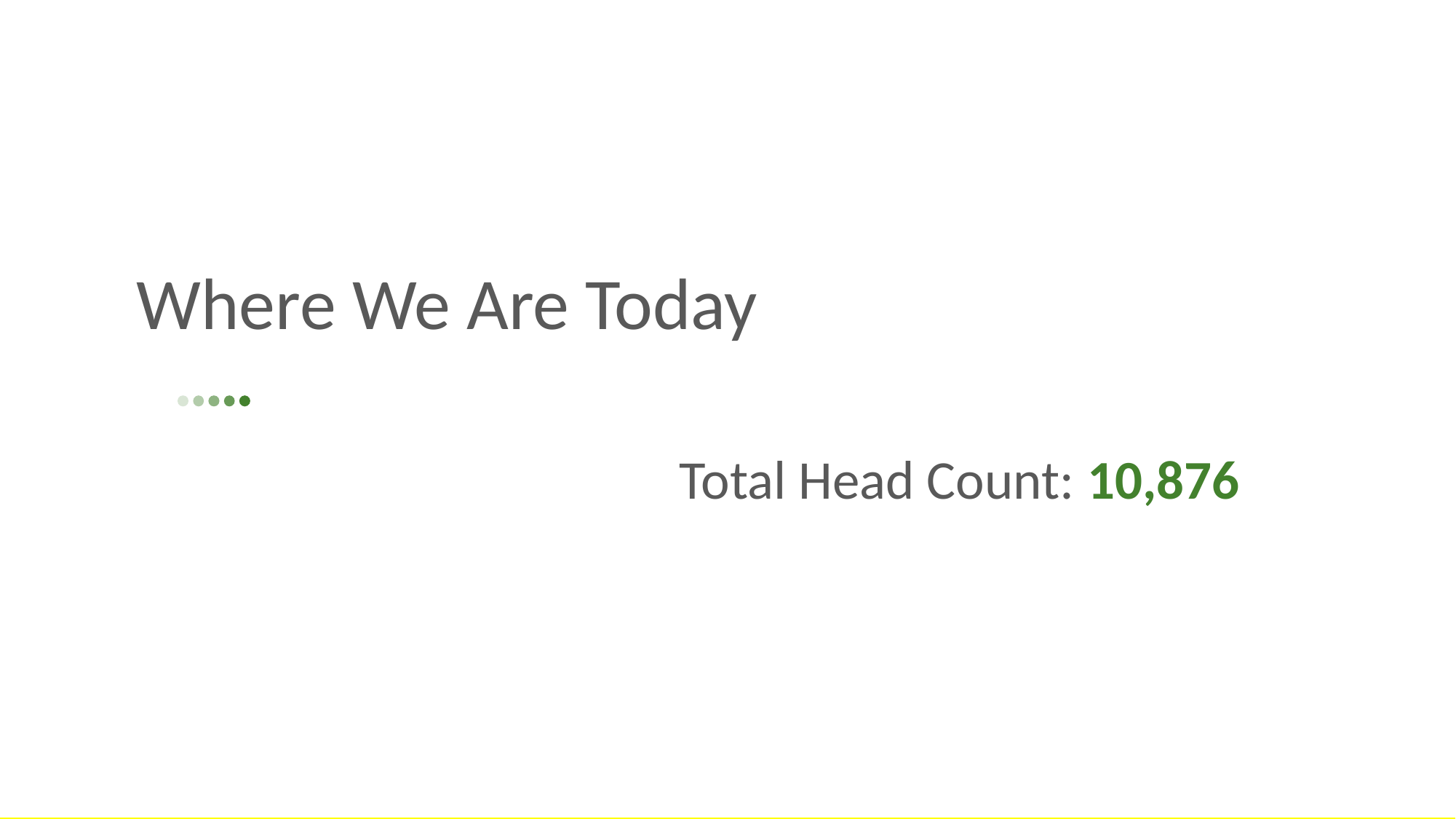

Where We Are Today

Total Head Count: 10,876